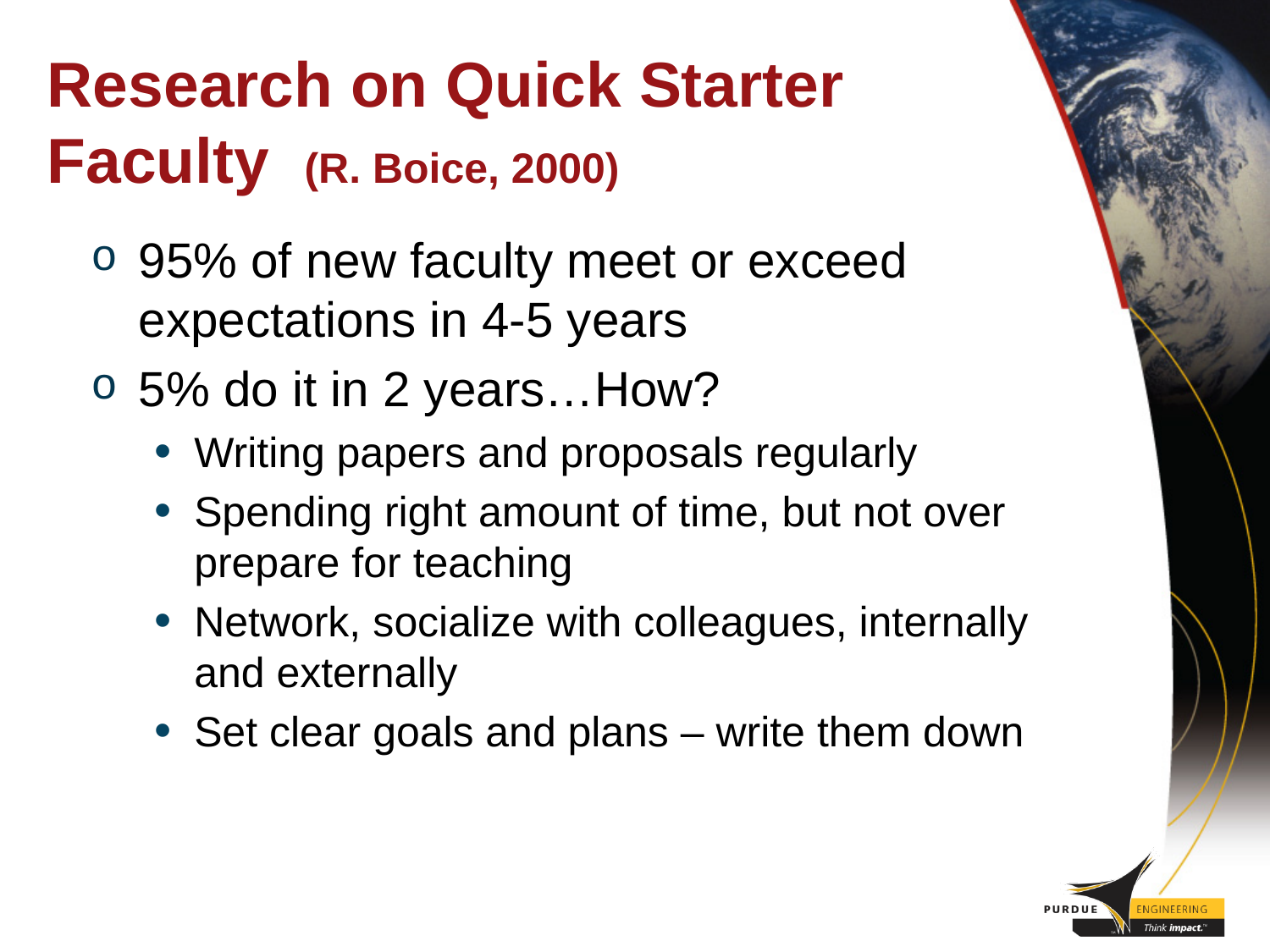

# Research on Quick Starter Faculty  (R. Boice, 2000)
95% of new faculty meet or exceed expectations in 4-5 years
5% do it in 2 years…How?
Writing papers and proposals regularly
Spending right amount of time, but not over prepare for teaching
Network, socialize with colleagues, internally and externally
Set clear goals and plans – write them down